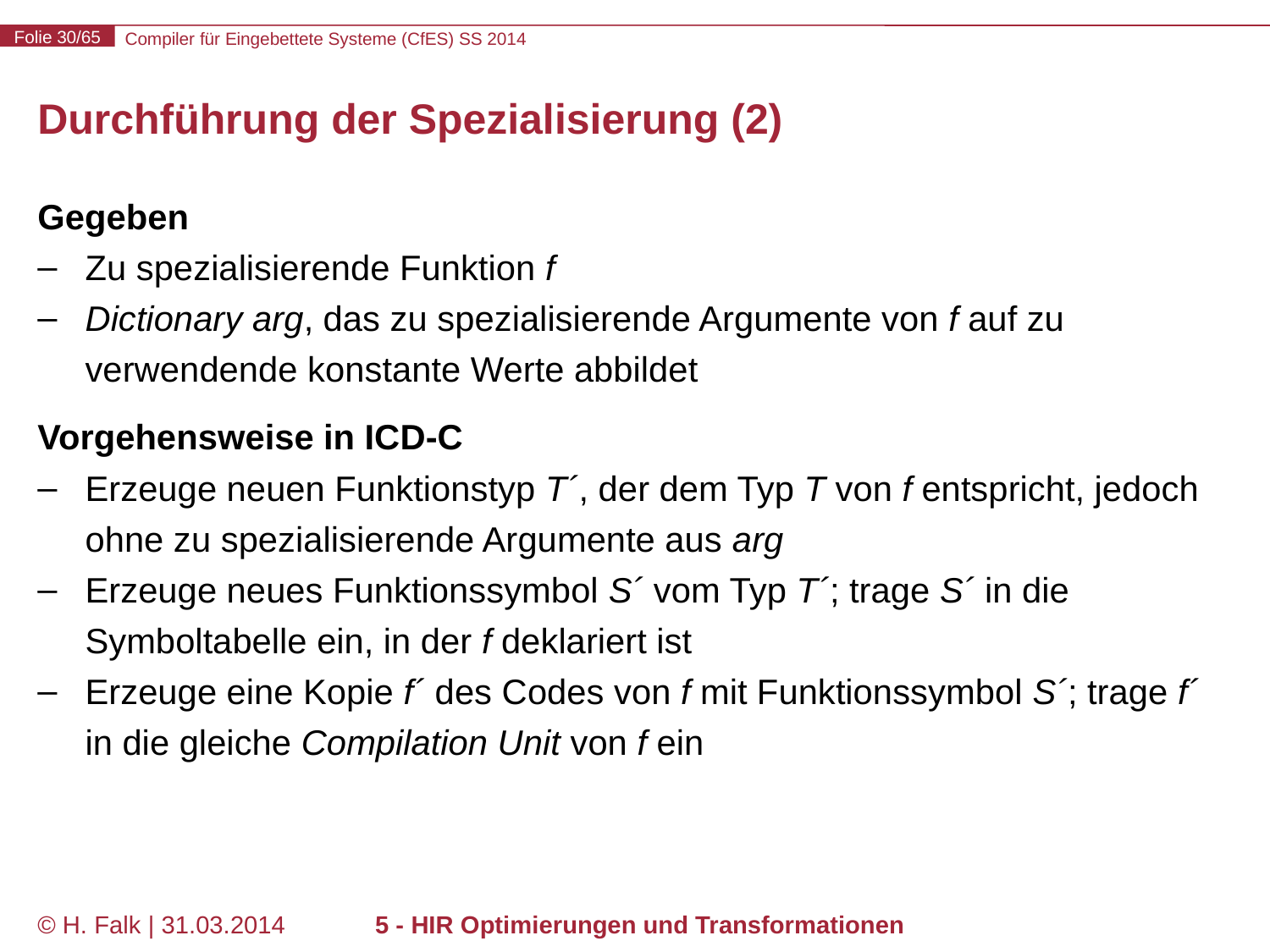

# Durchführung der Spezialisierung (2)
Gegeben
Zu spezialisierende Funktion f
Dictionary arg, das zu spezialisierende Argumente von f auf zu verwendende konstante Werte abbildet

Vorgehensweise in ICD-C
Erzeuge neuen Funktionstyp T´, der dem Typ T von f entspricht, jedoch ohne zu spezialisierende Argumente aus arg
Erzeuge neues Funktionssymbol S´ vom Typ T´; trage S´ in die Symboltabelle ein, in der f deklariert ist
Erzeuge eine Kopie f´ des Codes von f mit Funktionssymbol S´; trage f´ in die gleiche Compilation Unit von f ein
© H. Falk | 31.03.2014
5 - HIR Optimierungen und Transformationen